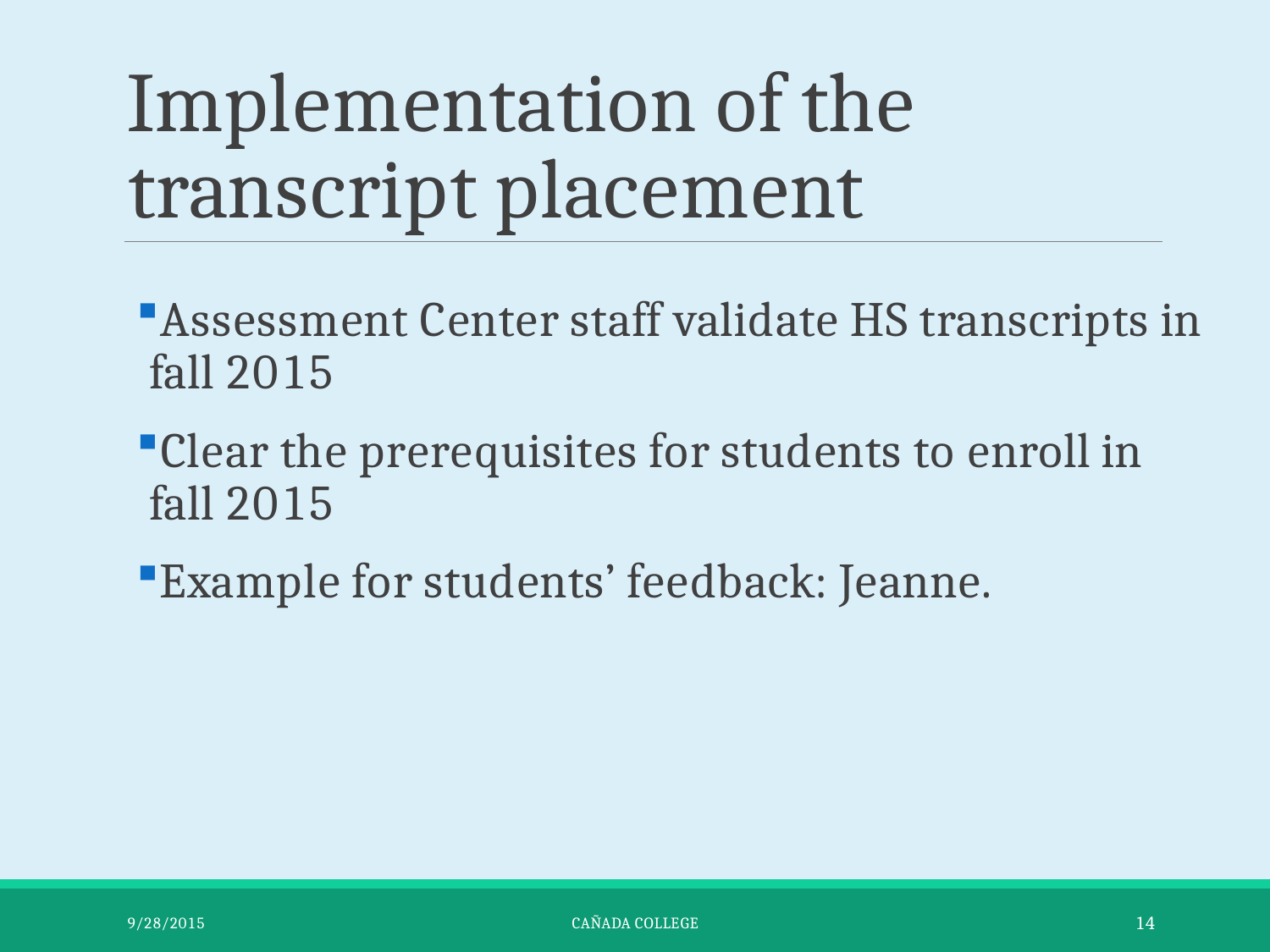

# Implementation of the transcript placement
Assessment Center staff validate HS transcripts in fall 2015
Clear the prerequisites for students to enroll in fall 2015
Example for students’ feedback: Jeanne.
9/28/2015
Cañada College
14